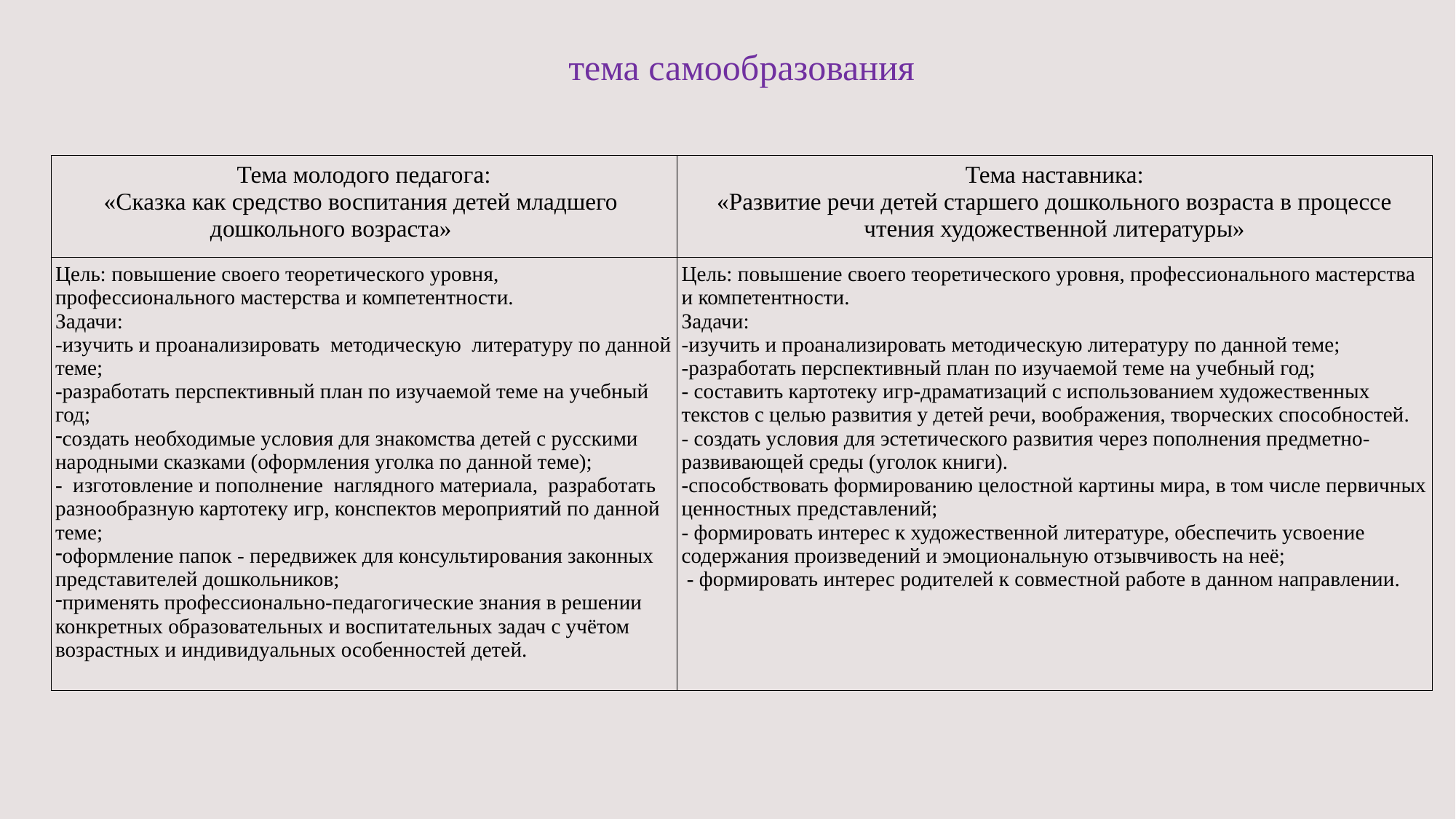

# тема самообразования
| Тема молодого педагога: «Сказка как средство воспитания детей младшего дошкольного возраста» | Тема наставника: «Развитие речи детей старшего дошкольного возраста в процессе чтения художественной литературы» |
| --- | --- |
| Цель: повышение своего теоретического уровня, профессионального мастерства и компетентности. Задачи: -изучить и проанализировать методическую литературу по данной теме; -разработать перспективный план по изучаемой теме на учебный год; создать необходимые условия для знакомства детей с русскими народными сказками (оформления уголка по данной теме); - изготовление и пополнение наглядного материала, разработать разнообразную картотеку игр, конспектов мероприятий по данной теме; оформление папок - передвижек для консультирования законных представителей дошкольников; применять профессионально-педагогические знания в решении конкретных образовательных и воспитательных задач с учётом возрастных и индивидуальных особенностей детей. | Цель: повышение своего теоретического уровня, профессионального мастерства и компетентности. Задачи: -изучить и проанализировать методическую литературу по данной теме; -разработать перспективный план по изучаемой теме на учебный год; - составить картотеку игр-драматизаций с использованием художественных текстов с целью развития у детей речи, воображения, творческих способностей. - создать условия для эстетического развития через пополнения предметно-развивающей среды (уголок книги). -способствовать формированию целостной картины мира, в том числе первичных ценностных представлений; - формировать интерес к художественной литературе, обеспечить усвоение содержания произведений и эмоциональную отзывчивость на неё;  - формировать интерес родителей к совместной работе в данном направлении. |